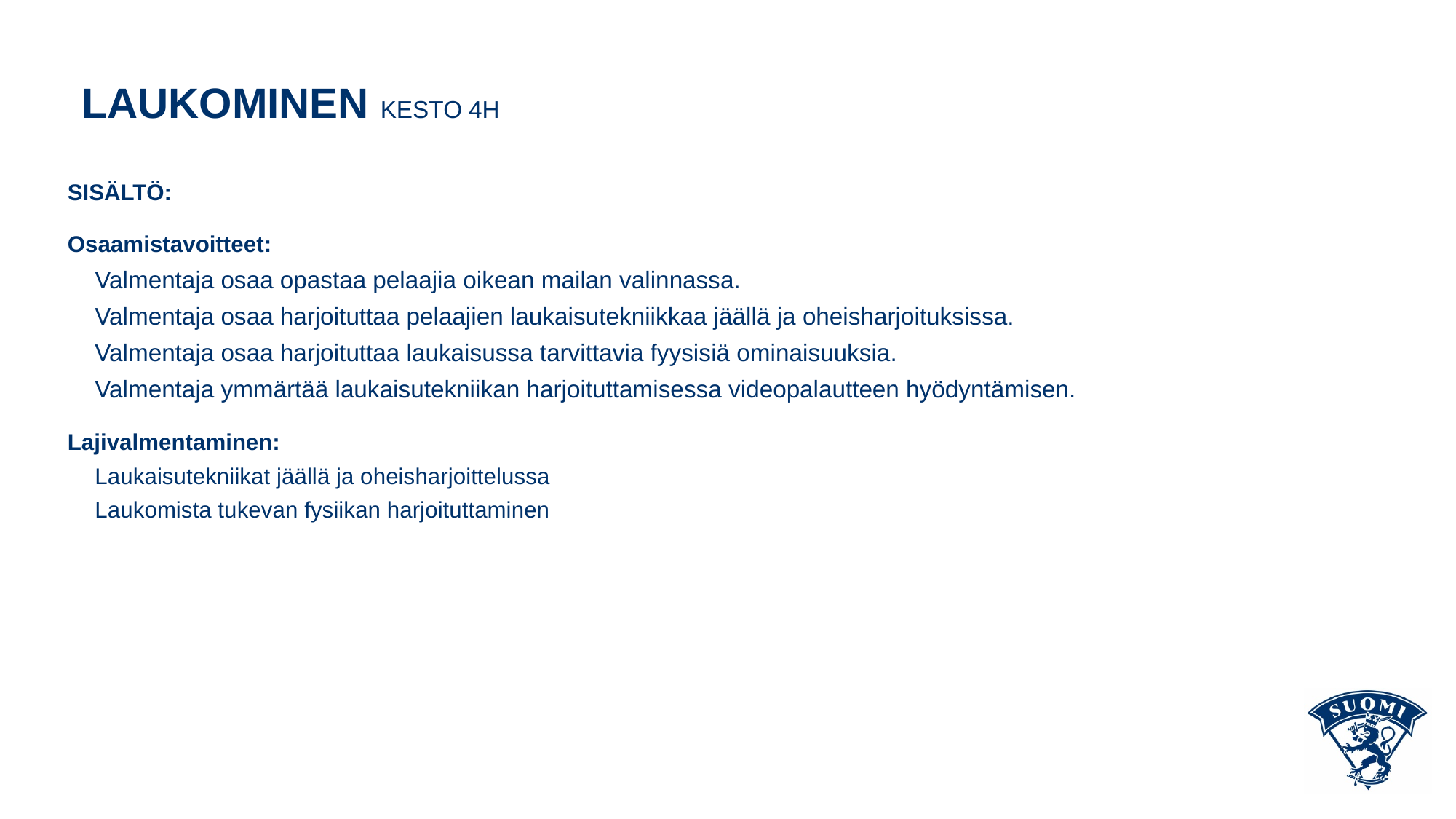

# LAUKOMINEN KESTO 4h
SISÄLTÖ:
Osaamistavoitteet:
Valmentaja osaa opastaa pelaajia oikean mailan valinnassa.
Valmentaja osaa harjoituttaa pelaajien laukaisutekniikkaa jäällä ja oheisharjoituksissa.
Valmentaja osaa harjoituttaa laukaisussa tarvittavia fyysisiä ominaisuuksia.
Valmentaja ymmärtää laukaisutekniikan harjoituttamisessa videopalautteen hyödyntämisen.
Lajivalmentaminen:
Laukaisutekniikat jäällä ja oheisharjoittelussa
Laukomista tukevan fysiikan harjoituttaminen